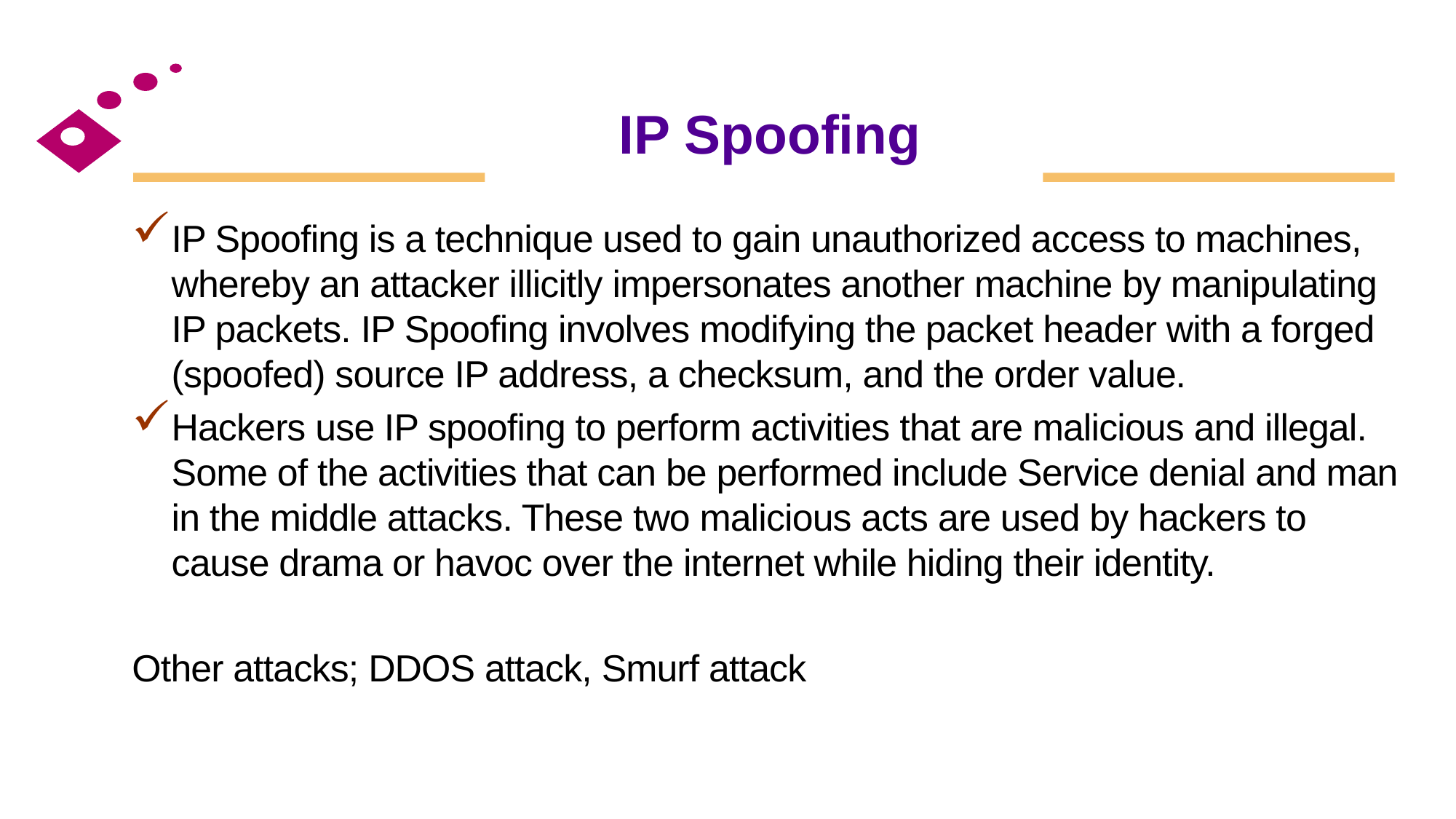

# IP Spoofing
IP Spoofing is a technique used to gain unauthorized access to machines, whereby an attacker illicitly impersonates another machine by manipulating IP packets. IP Spoofing involves modifying the packet header with a forged (spoofed) source IP address, a checksum, and the order value.
Hackers use IP spoofing to perform activities that are malicious and illegal. Some of the activities that can be performed include Service denial and man in the middle attacks. These two malicious acts are used by hackers to cause drama or havoc over the internet while hiding their identity.

Other attacks; DDOS attack, Smurf attack